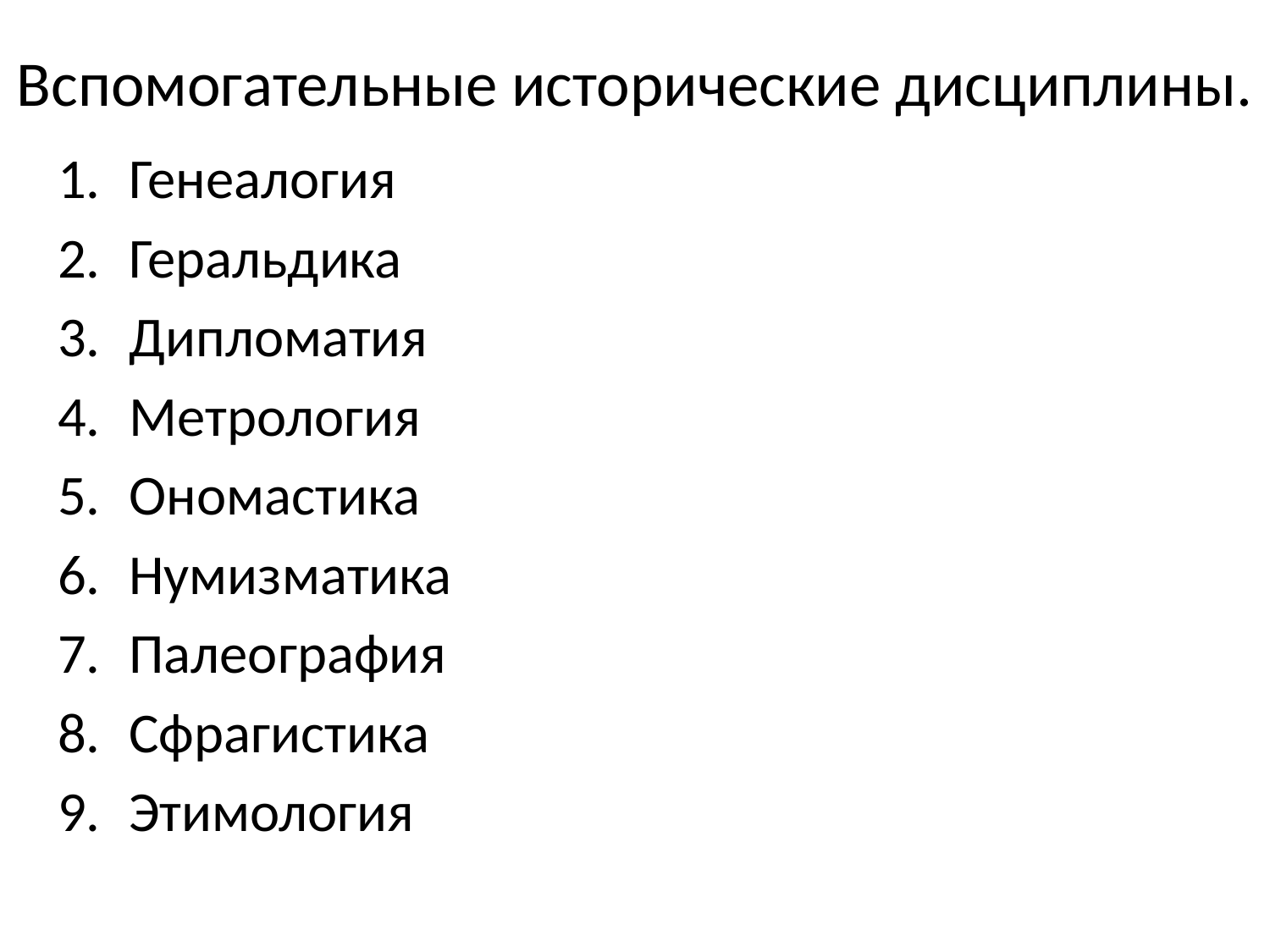

Вспомогательные исторические дисциплины.
#
Генеалогия
Геральдика
Дипломатия
Метрология
Ономастика
Нумизматика
Палеография
Сфрагистика
Этимология